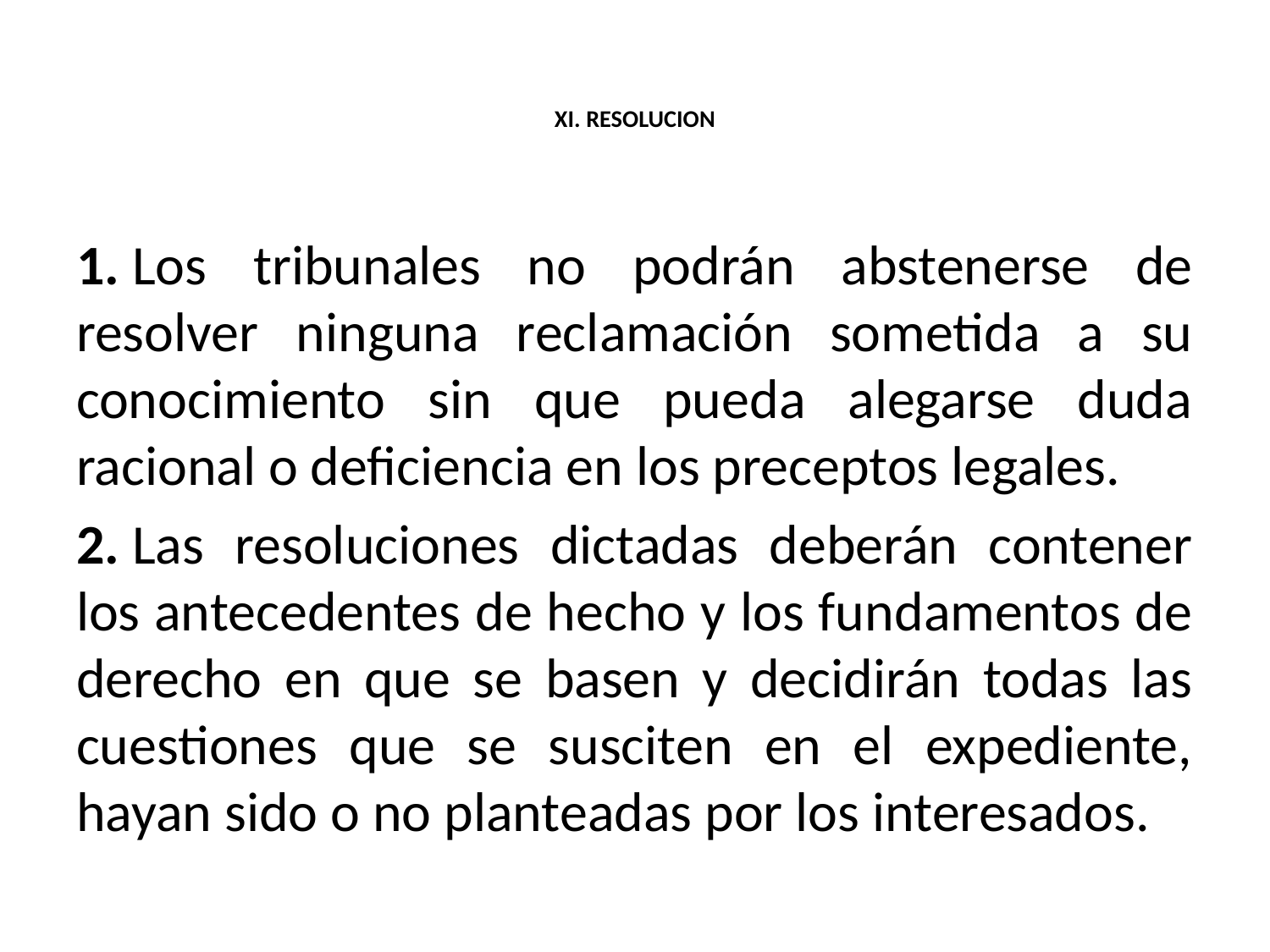

# XI. RESOLUCION
1. Los tribunales no podrán abstenerse de resolver ninguna reclamación sometida a su conocimiento sin que pueda alegarse duda racional o deficiencia en los preceptos legales.
2. Las resoluciones dictadas deberán contener los antecedentes de hecho y los fundamentos de derecho en que se basen y decidirán todas las cuestiones que se susciten en el expediente, hayan sido o no planteadas por los interesados.